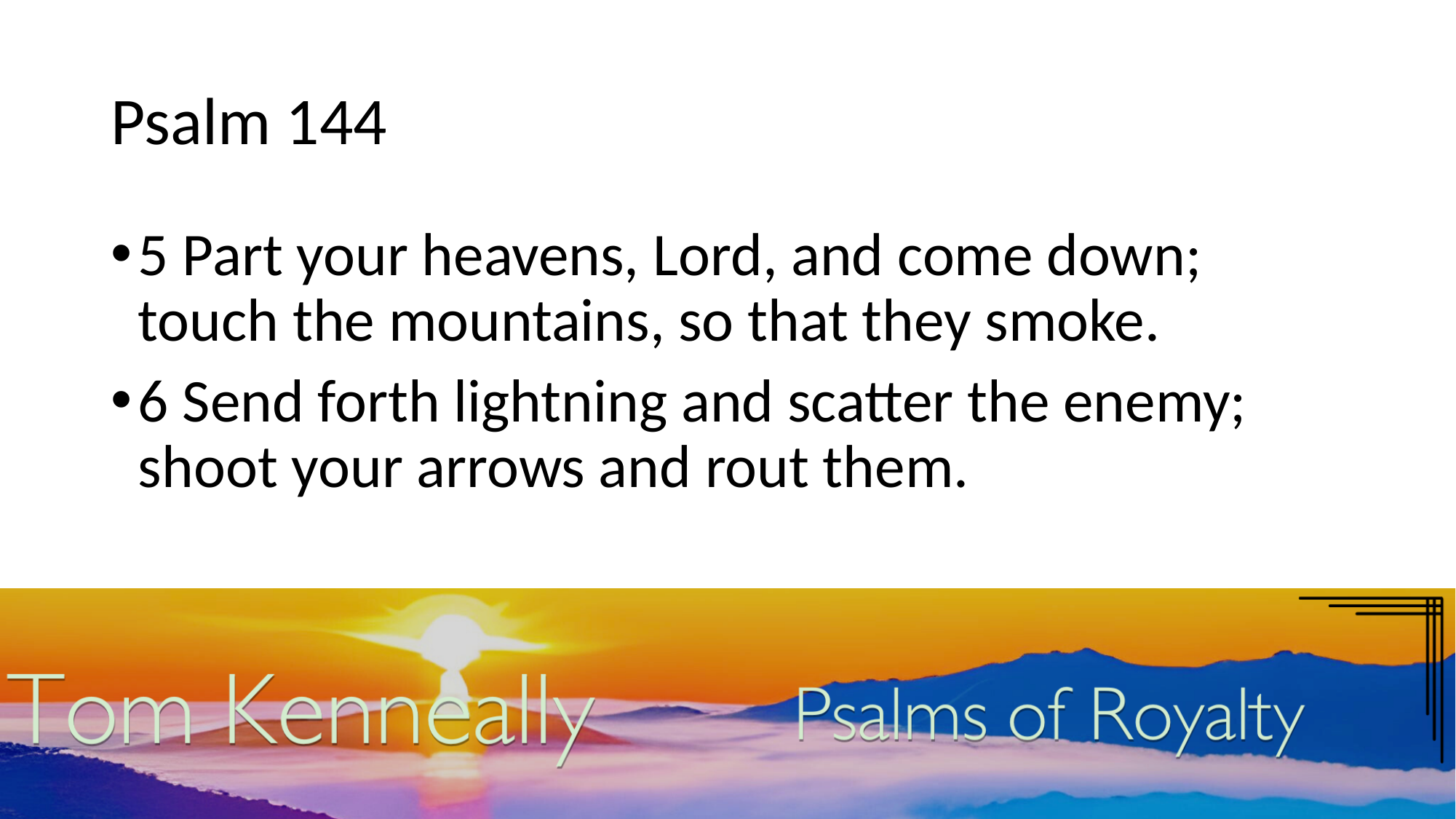

# Psalm 144
5 Part your heavens, Lord, and come down; touch the mountains, so that they smoke.
6 Send forth lightning and scatter the enemy; shoot your arrows and rout them.